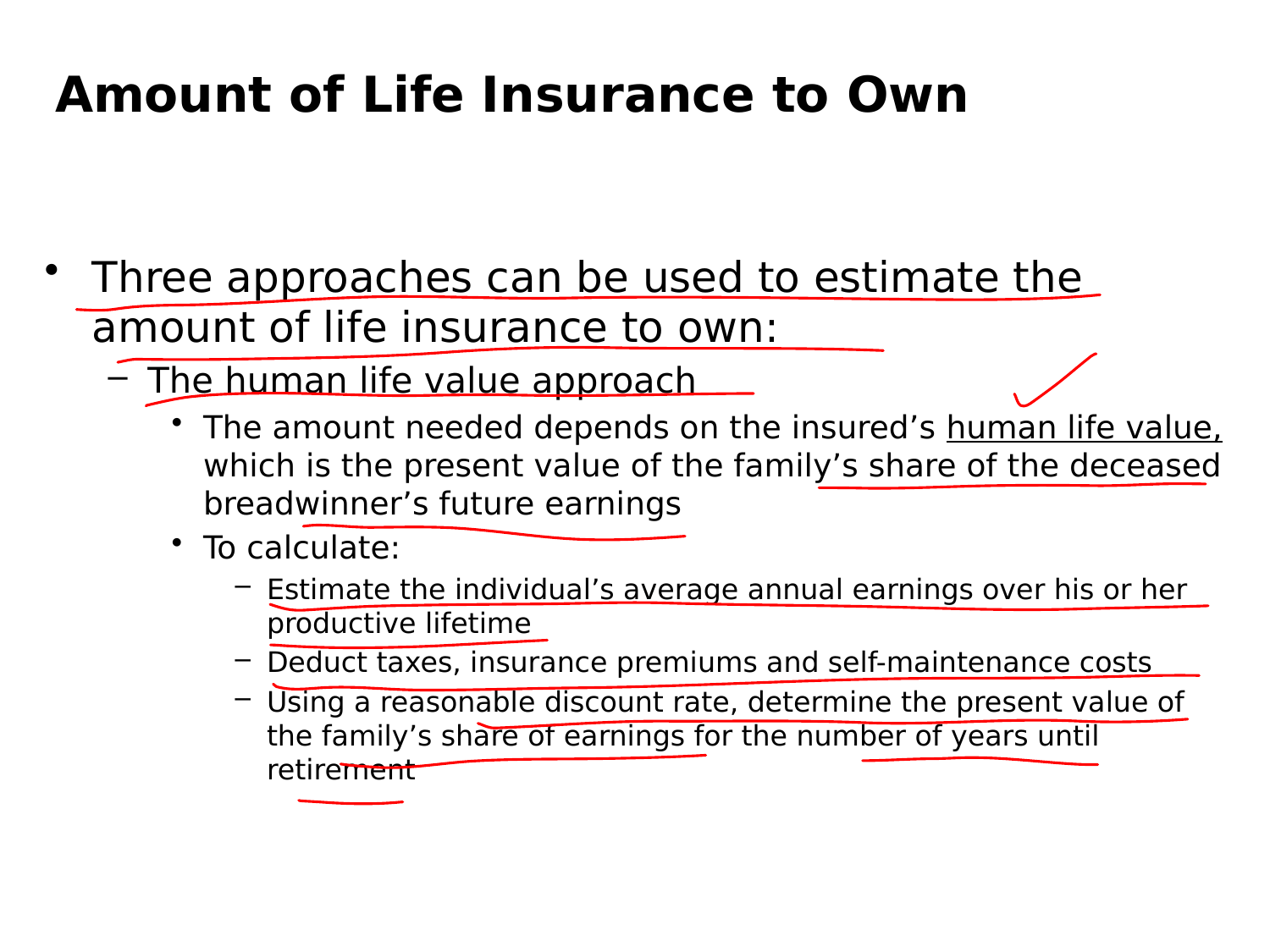

Amount of Life Insurance to Own
Three approaches can be used to estimate the amount of life insurance to own:
The human life value approach
The amount needed depends on the insured’s human life value, which is the present value of the family’s share of the deceased breadwinner’s future earnings
To calculate:
Estimate the individual’s average annual earnings over his or her productive lifetime
Deduct taxes, insurance premiums and self-maintenance costs
Using a reasonable discount rate, determine the present value of the family’s share of earnings for the number of years until retirement